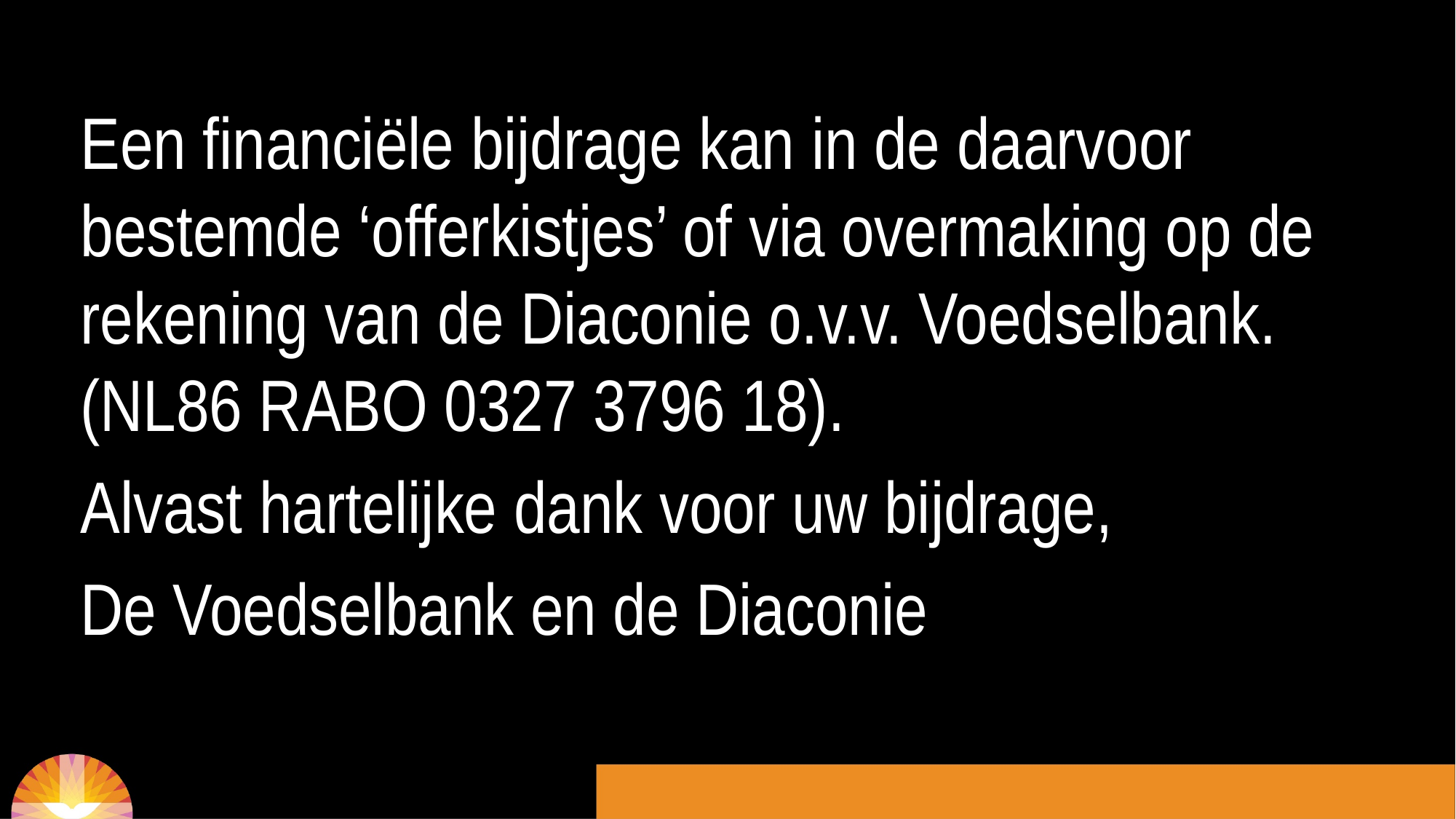

Een financiële bijdrage kan in de daarvoor bestemde ‘offerkistjes’ of via overmaking op de rekening van de Diaconie o.v.v. Voedselbank. (NL86 RABO 0327 3796 18).
	Alvast hartelijke dank voor uw bijdrage,
	De Voedselbank en de Diaconie